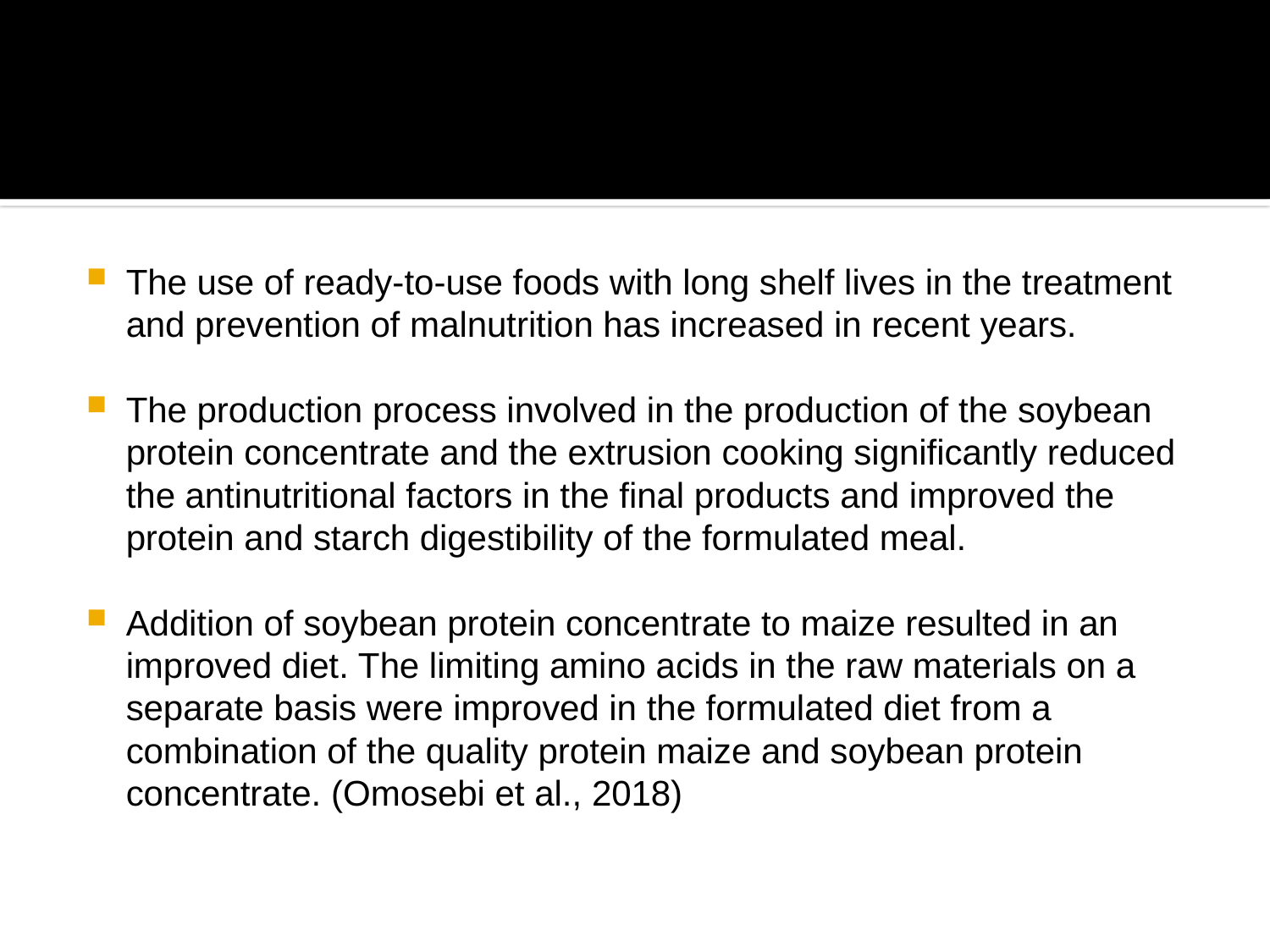

#
The use of ready-to-use foods with long shelf lives in the treatment and prevention of malnutrition has increased in recent years.

The production process involved in the production of the soybean protein concentrate and the extrusion cooking significantly reduced the antinutritional factors in the final products and improved the protein and starch digestibility of the formulated meal.

Addition of soybean protein concentrate to maize resulted in an improved diet. The limiting amino acids in the raw materials on a separate basis were improved in the formulated diet from a combination of the quality protein maize and soybean protein concentrate. (Omosebi et al., 2018)